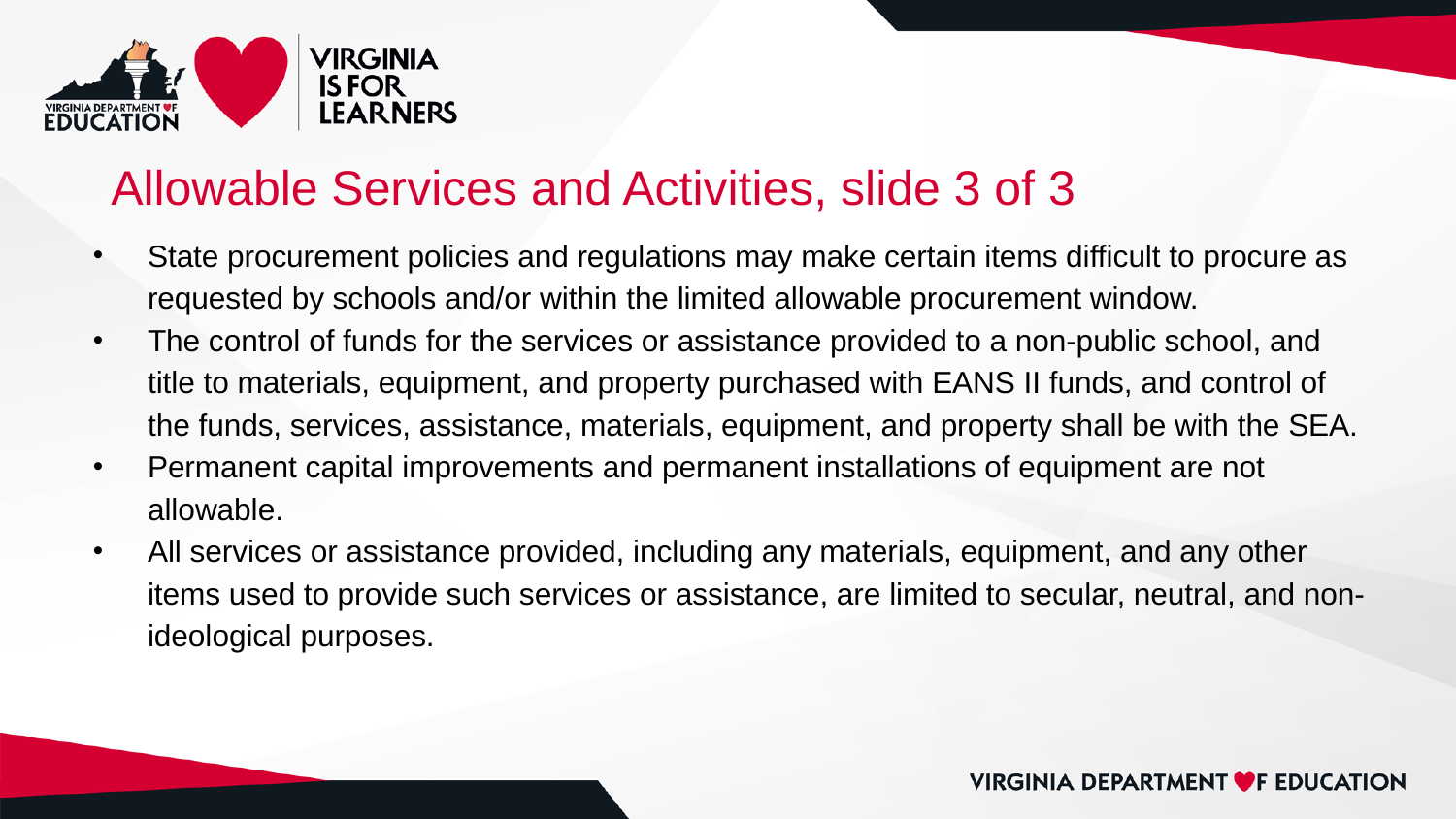

# Allowable Services and Activities, slide 3 of 3
State procurement policies and regulations may make certain items difficult to procure as requested by schools and/or within the limited allowable procurement window.
The control of funds for the services or assistance provided to a non-public school, and title to materials, equipment, and property purchased with EANS II funds, and control of the funds, services, assistance, materials, equipment, and property shall be with the SEA.
Permanent capital improvements and permanent installations of equipment are not allowable.
All services or assistance provided, including any materials, equipment, and any other items used to provide such services or assistance, are limited to secular, neutral, and non-ideological purposes.